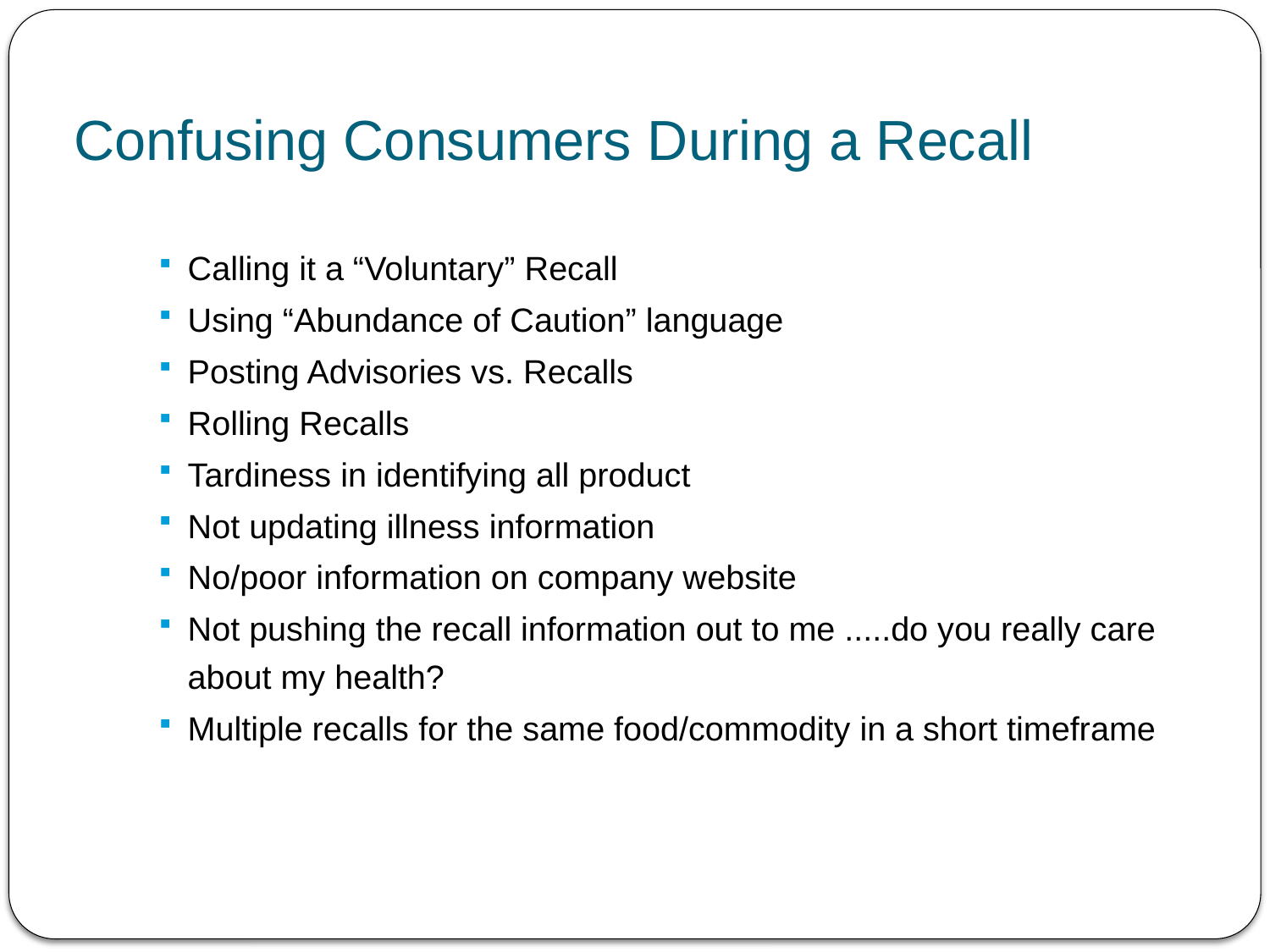

Confusing Consumers During a Recall
Calling it a “Voluntary” Recall
Using “Abundance of Caution” language
Posting Advisories vs. Recalls
Rolling Recalls
Tardiness in identifying all product
Not updating illness information
No/poor information on company website
Not pushing the recall information out to me .....do you really care about my health?
Multiple recalls for the same food/commodity in a short timeframe